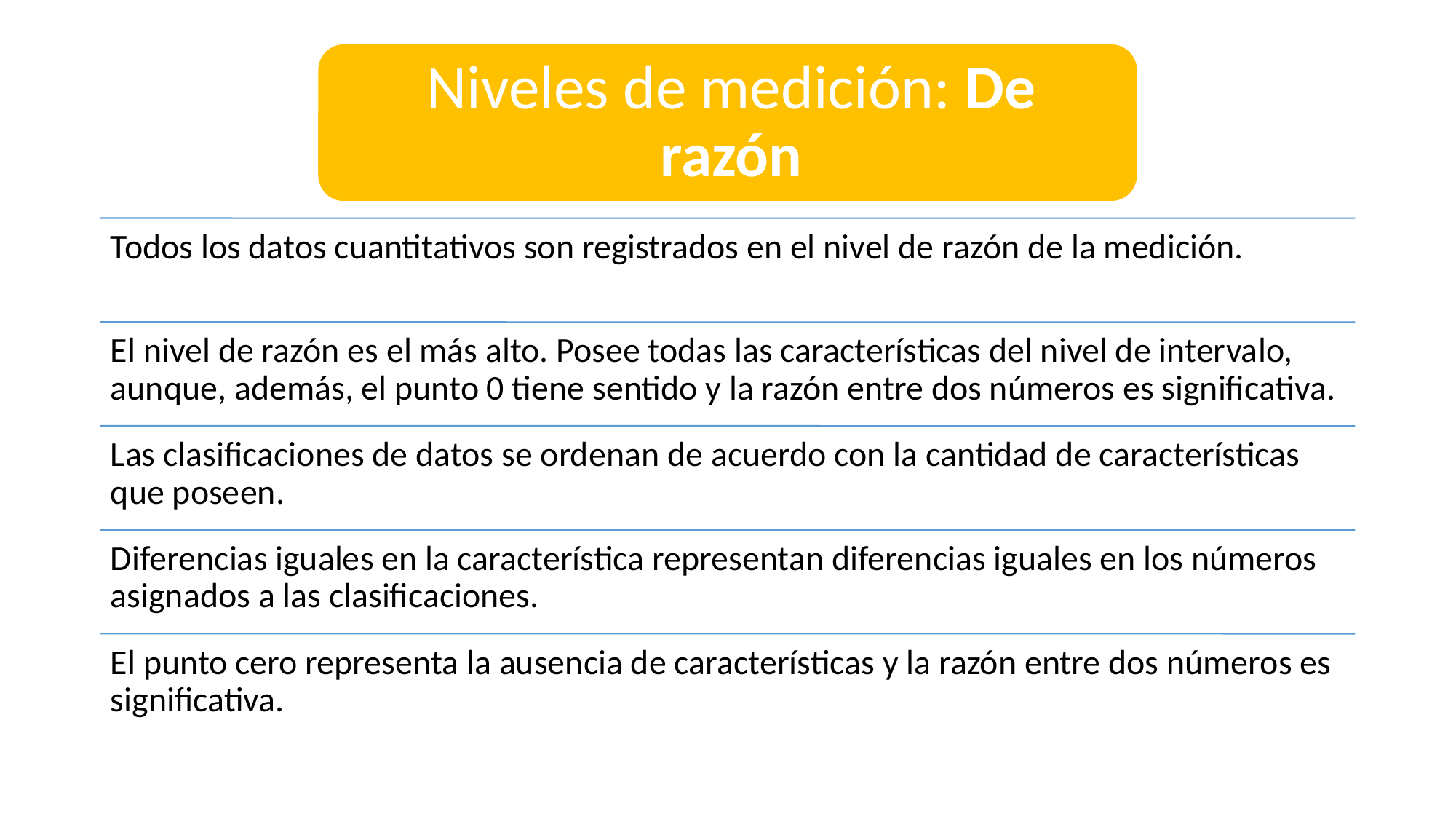

Niveles de medición: De razón
Todos los datos cuantitativos son registrados en el nivel de razón de la medición.
El nivel de razón es el más alto. Posee todas las características del nivel de intervalo, aunque, además, el punto 0 tiene sentido y la razón entre dos números es significativa.
Las clasificaciones de datos se ordenan de acuerdo con la cantidad de características que poseen.
Diferencias iguales en la característica representan diferencias iguales en los números asignados a las clasificaciones.
El punto cero representa la ausencia de características y la razón entre dos números es significativa.